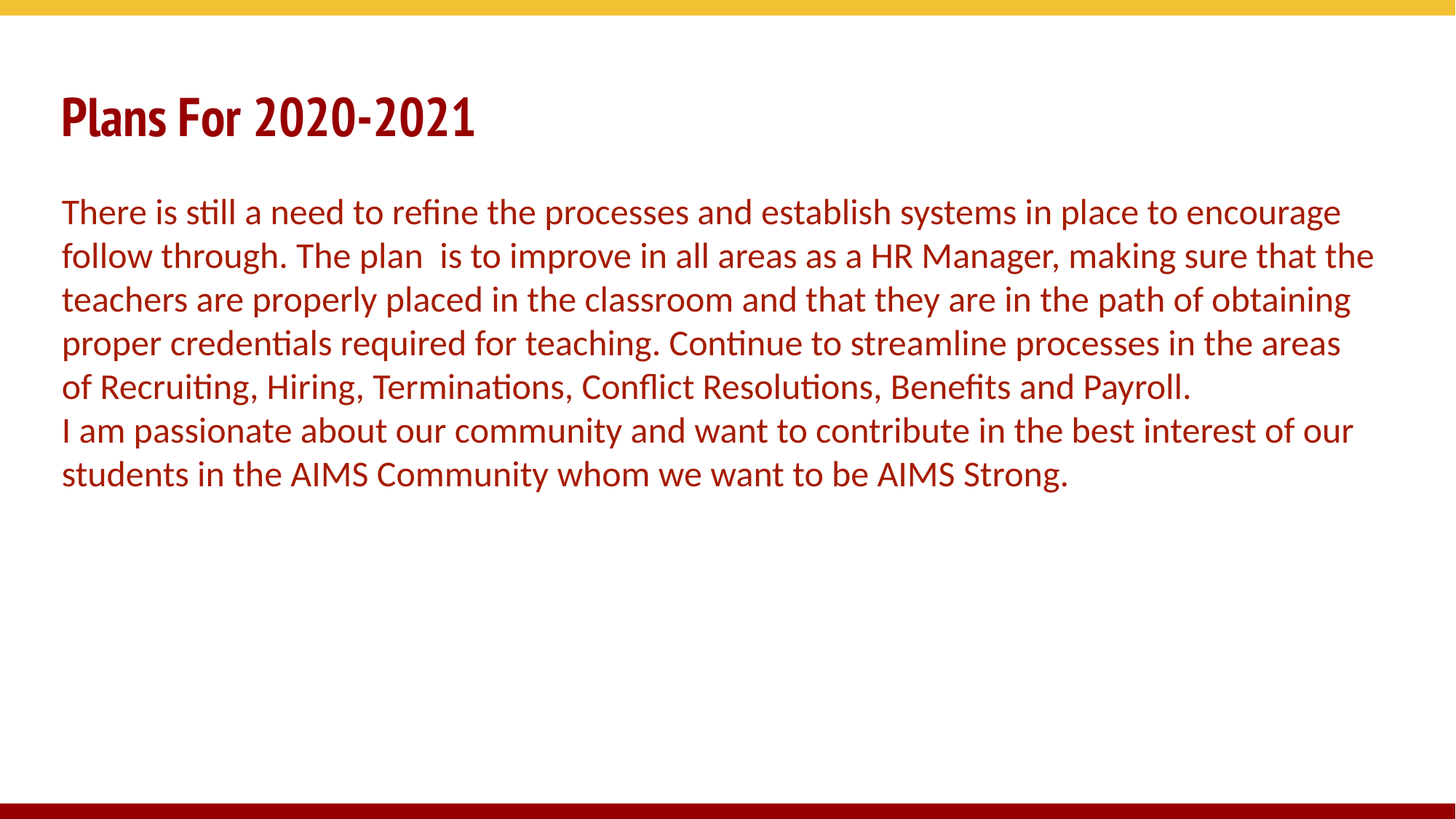

# Plans For 2020-2021

There is still a need to refine the processes and establish systems in place to encourage follow through. The plan  is to improve in all areas as a HR Manager, making sure that the teachers are properly placed in the classroom and that they are in the path of obtaining proper credentials required for teaching. Continue to streamline processes in the areas of Recruiting, Hiring, Terminations, Conflict Resolutions, Benefits and Payroll.
I am passionate about our community and want to contribute in the best interest of our students in the AIMS Community whom we want to be AIMS Strong.